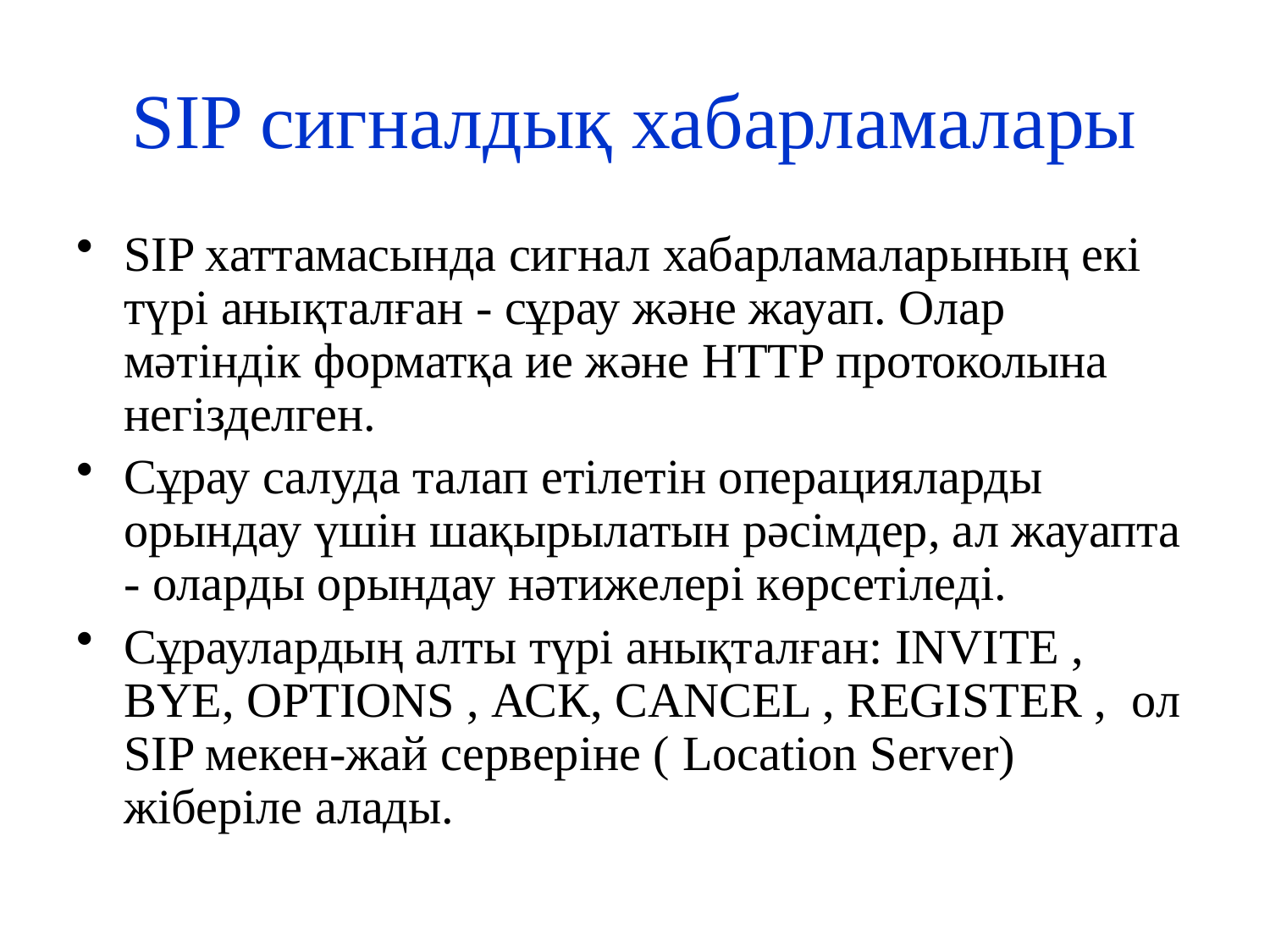

# SIP сигналдық хабарламалары
SIP хаттамасында сигнал хабарламаларының екі түрі анықталған - сұрау және жауап. Олар мәтіндік форматқа ие және HTTP протоколына негізделген.
Сұрау салуда талап етілетін операцияларды орындау үшін шақырылатын рәсімдер, ал жауапта - оларды орындау нәтижелері көрсетіледі.
Сұраулардың алты түрі анықталған: INVITE , BYE, OPTIONS , АСК, CANCEL , REGISTER ,  ол SIP мекен-жай серверіне ( Location Server) жіберіле алады.